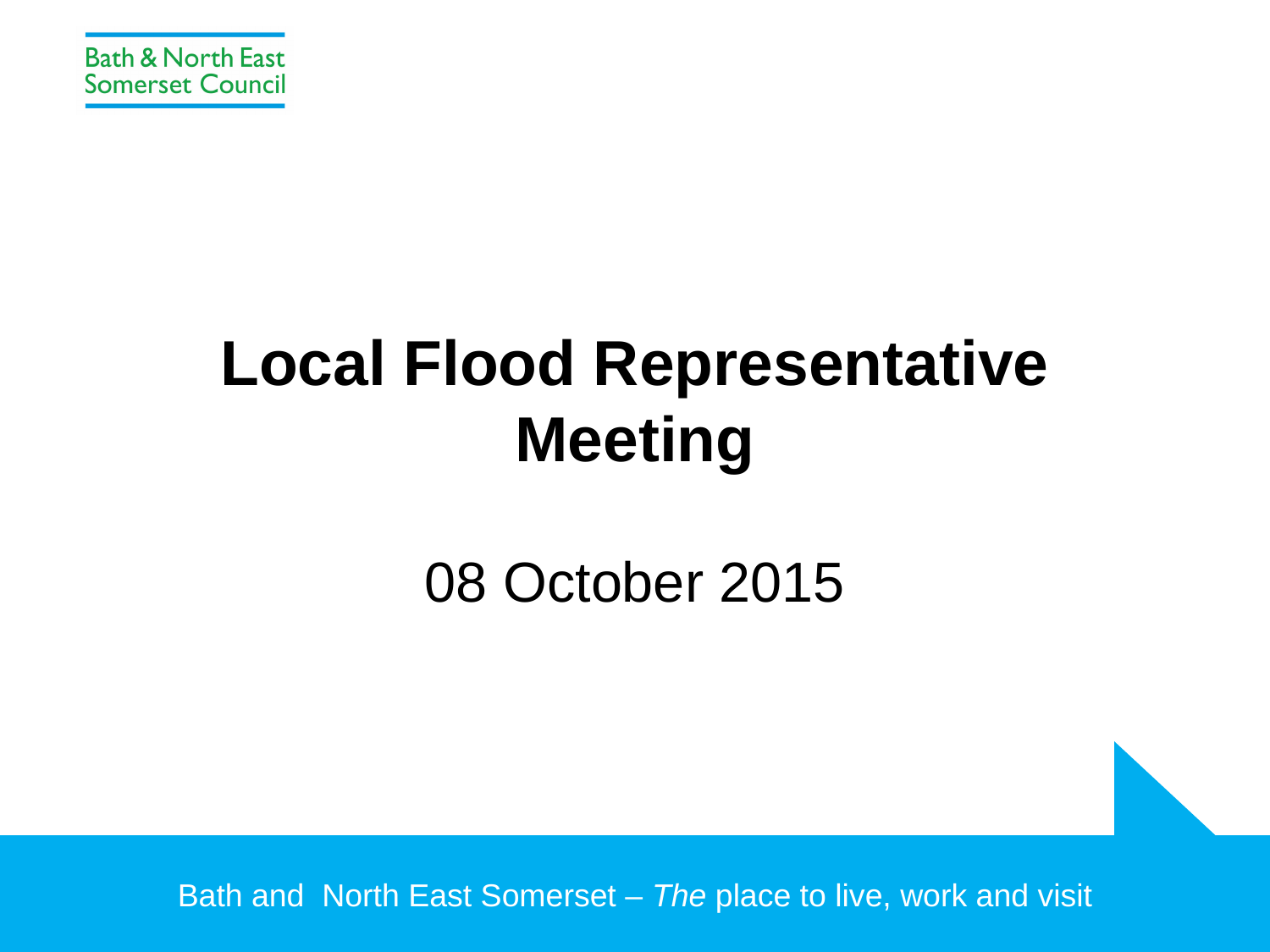

# Local Flood Representative Meeting
08 October 2015